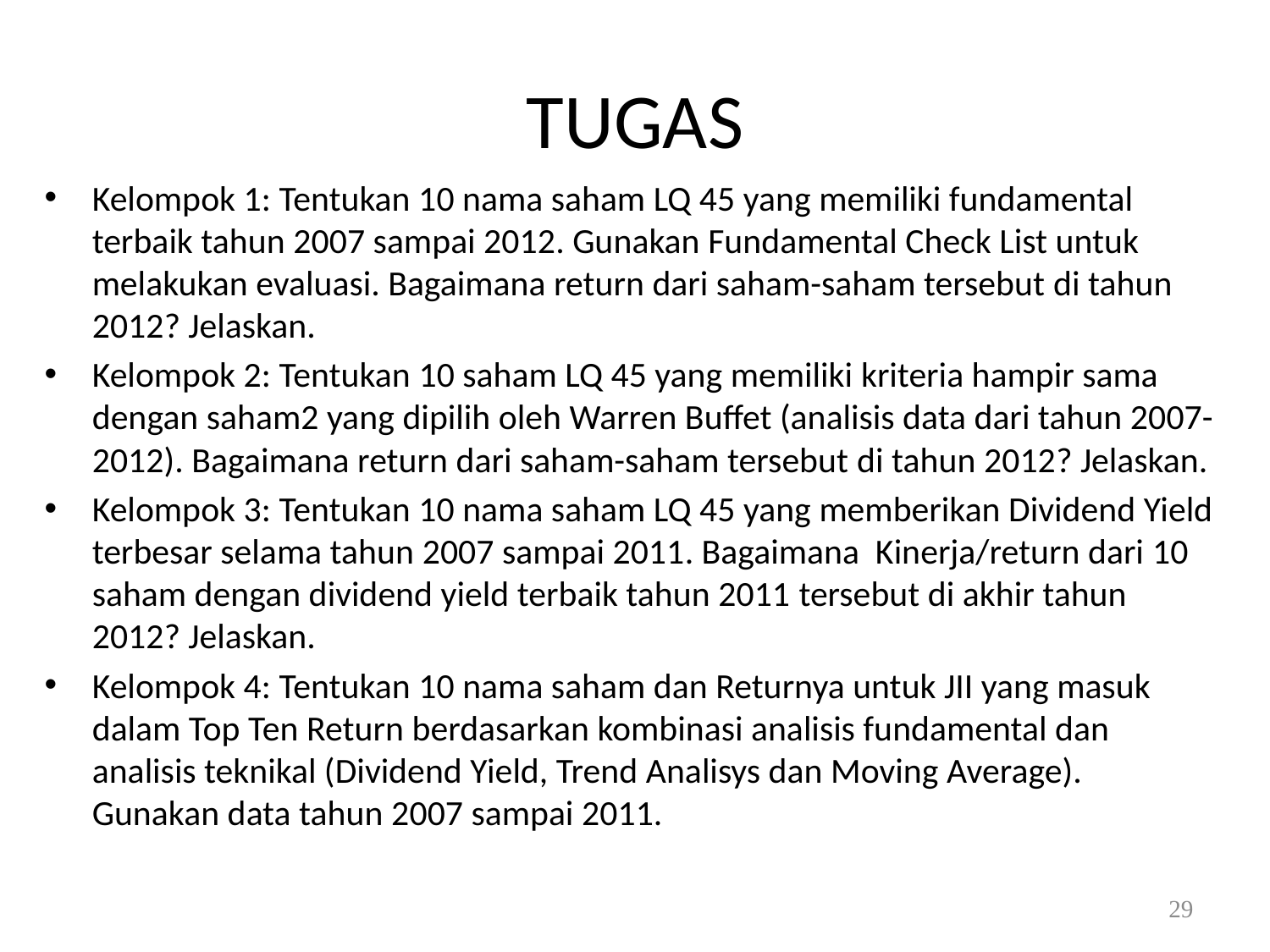

# TUGAS
Kelompok 1: Tentukan 10 nama saham LQ 45 yang memiliki fundamental terbaik tahun 2007 sampai 2012. Gunakan Fundamental Check List untuk melakukan evaluasi. Bagaimana return dari saham-saham tersebut di tahun 2012? Jelaskan.
Kelompok 2: Tentukan 10 saham LQ 45 yang memiliki kriteria hampir sama dengan saham2 yang dipilih oleh Warren Buffet (analisis data dari tahun 2007-2012). Bagaimana return dari saham-saham tersebut di tahun 2012? Jelaskan.
Kelompok 3: Tentukan 10 nama saham LQ 45 yang memberikan Dividend Yield terbesar selama tahun 2007 sampai 2011. Bagaimana  Kinerja/return dari 10 saham dengan dividend yield terbaik tahun 2011 tersebut di akhir tahun 2012? Jelaskan.
Kelompok 4: Tentukan 10 nama saham dan Returnya untuk JII yang masuk dalam Top Ten Return berdasarkan kombinasi analisis fundamental dan analisis teknikal (Dividend Yield, Trend Analisys dan Moving Average). Gunakan data tahun 2007 sampai 2011.

29